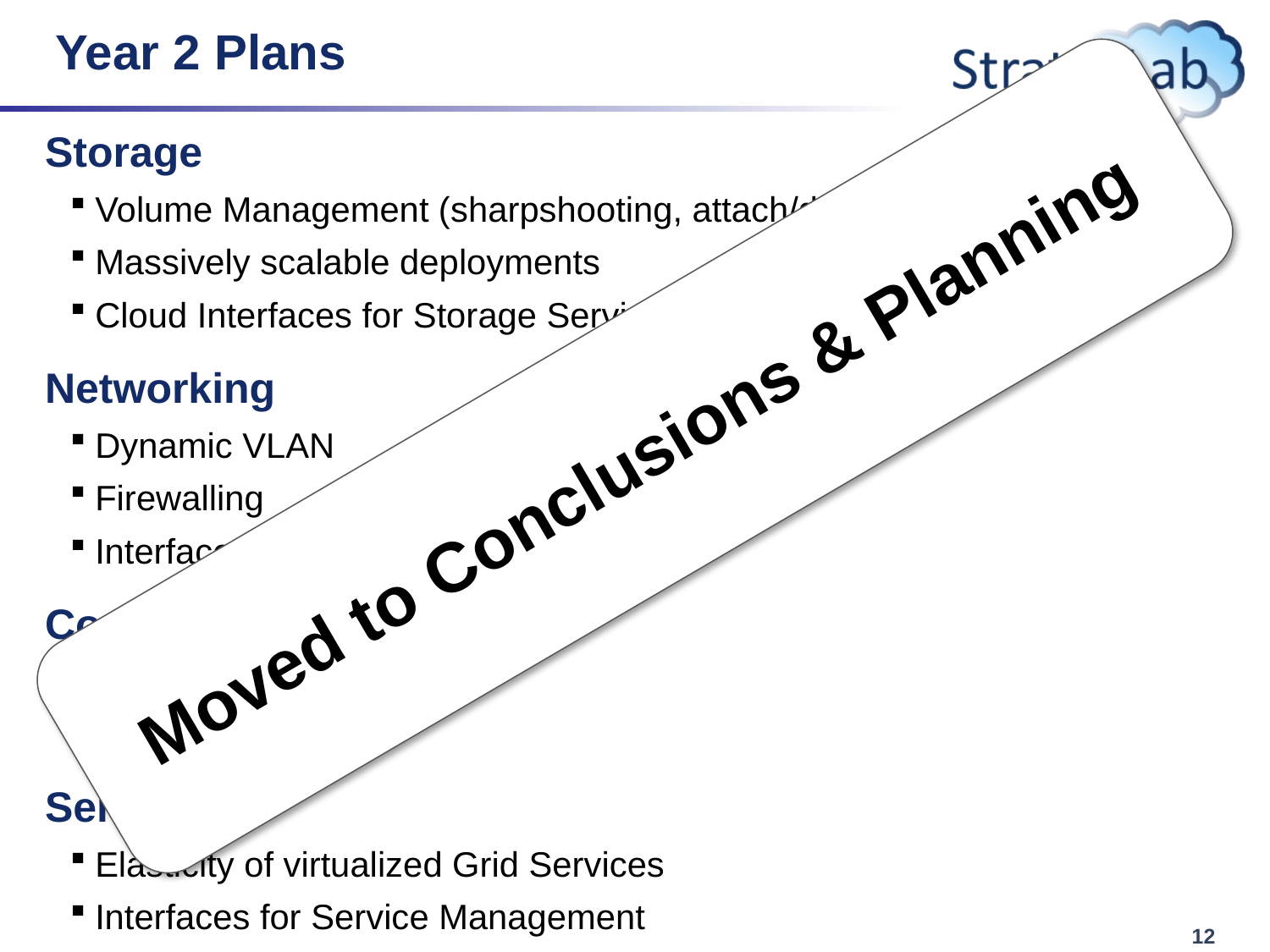

# Year 2 Plans
Storage
Volume Management (sharpshooting, attach/detach)
Massively scalable deployments
Cloud Interfaces for Storage Services
Networking
Dynamic VLAN
Firewalling
Interfaces for Network management
Compute
Cloud bursting
Accounting
Service
Elasticity of virtualized Grid Services
Interfaces for Service Management

Moved to Conclusions & Planning